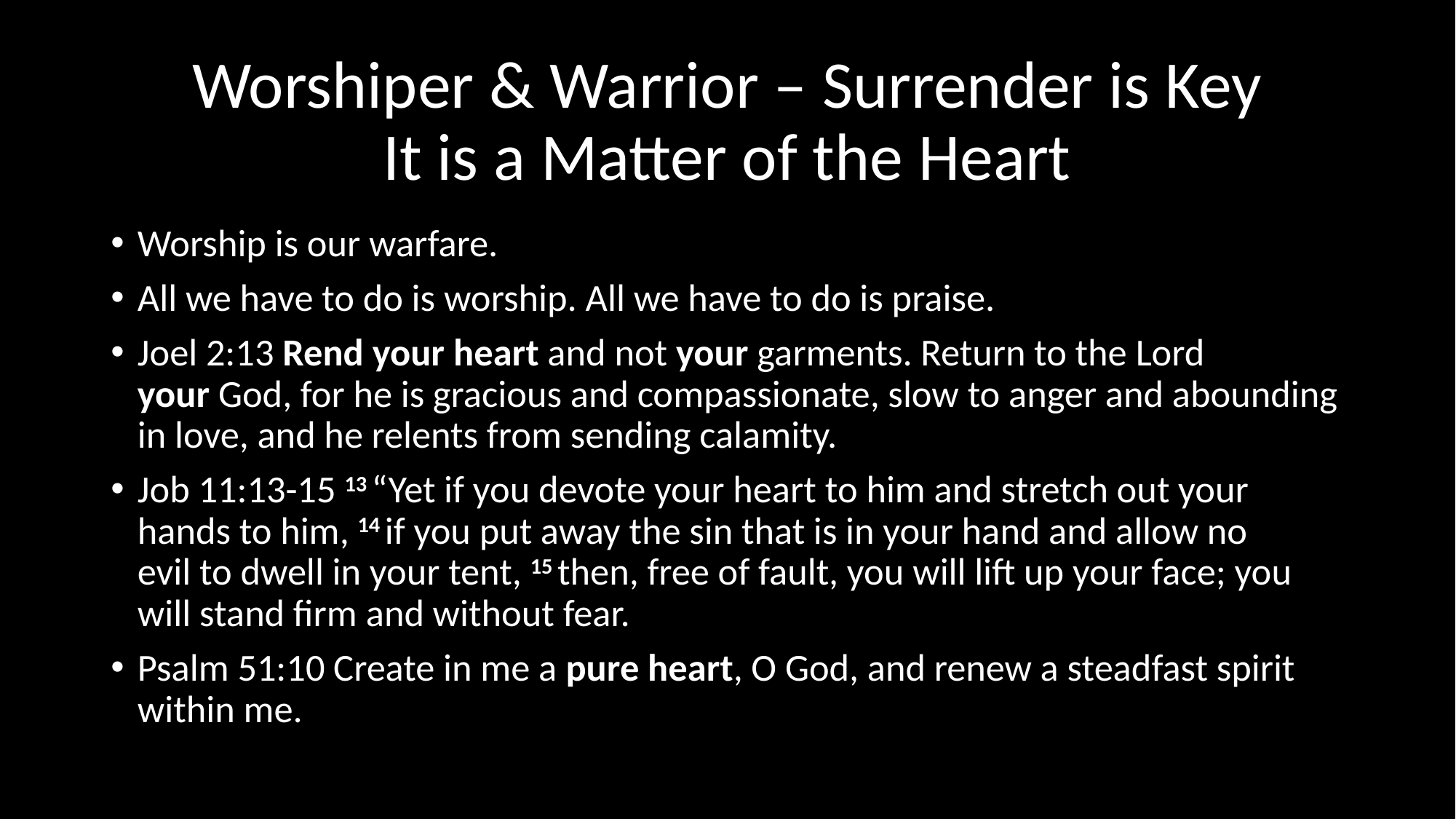

# Worshiper & Warrior – Surrender is Key It is a Matter of the Heart
Worship is our warfare.
All we have to do is worship. All we have to do is praise.
Joel 2:13 Rend your heart and not your garments. Return to the Lord your God, for he is gracious and compassionate, slow to anger and abounding in love, and he relents from sending calamity.
Job 11:13-15 13 “Yet if you devote your heart to him and stretch out your hands to him, 14 if you put away the sin that is in your hand and allow no evil to dwell in your tent, 15 then, free of fault, you will lift up your face; you will stand firm and without fear.
Psalm 51:10 Create in me a pure heart, O God, and renew a steadfast spirit within me.